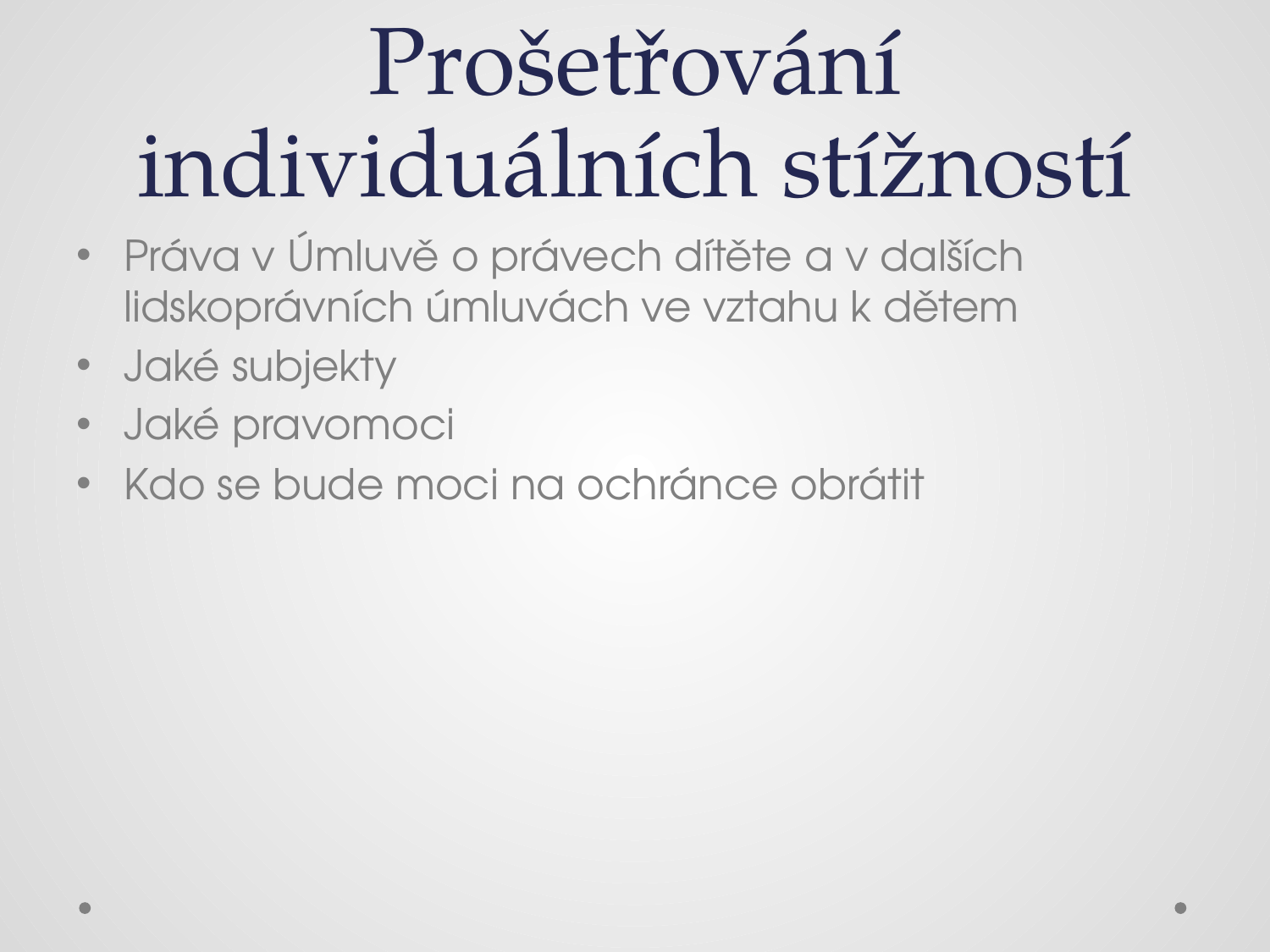

# Prošetřování individuálních stížností
Práva v Úmluvě o právech dítěte a v dalších lidskoprávních úmluvách ve vztahu k dětem
Jaké subjekty
Jaké pravomoci
Kdo se bude moci na ochránce obrátit